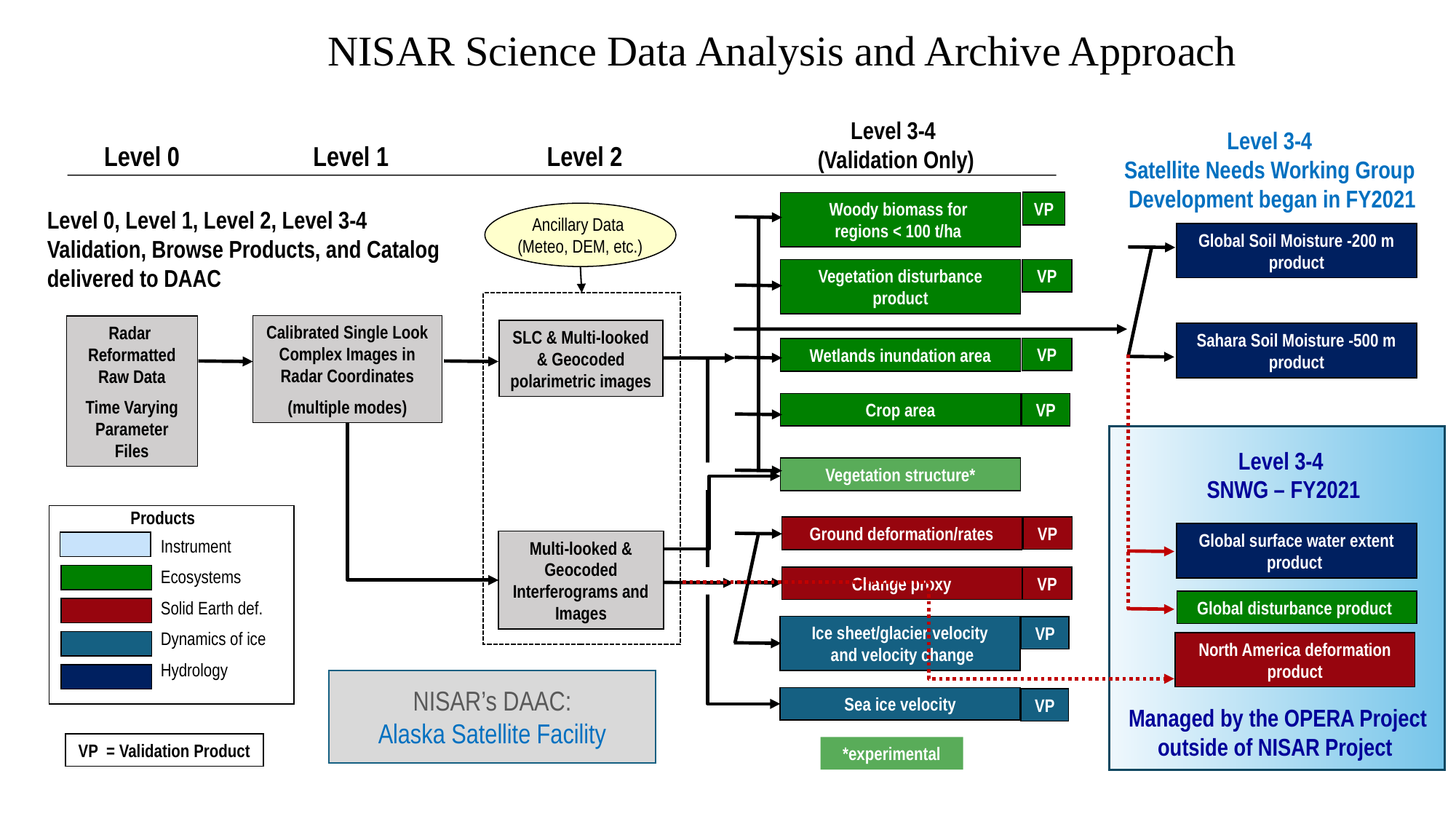

# NISAR Science Data Analysis and Archive Approach
Level 3-4
(Validation Only)
Level 3-4
Satellite Needs Working Group
Development began in FY2021
Global Soil Moisture -200 m product

Sahara Soil Moisture -500 m product

Level 0
Level 1
Level 2

VP
Woody biomass for
regions < 100 t/ha
Level 0, Level 1, Level 2, Level 3-4 Validation, Browse Products, and Catalog delivered to DAAC
Ancillary Data
(Meteo, DEM, etc.)

VP
Vegetation disturbance product

Radar
Reformatted Raw Data
Time Varying Parameter Files
Calibrated Single Look Complex Images in Radar Coordinates
(multiple modes)
SLC & Multi-looked & Geocoded polarimetric images
VP
Wetlands inundation area

Level 3-4
SNWG – FY2021
Global surface water extent product

Global disturbance product

North America deformation
product
Managed by the OPERA Project outside of NISAR Project

Crop area
VP

Vegetation structure*

Products

Instrument
Ecosystems
Solid Earth def.
Dynamics of ice
Hydrology

VP
Ground deformation/rates
Multi-looked & Geocoded Interferograms and Images

VP
Change proxy

Ice sheet/glacier velocity
 and velocity change
VP

NISAR’s DAAC:
Alaska Satellite Facility
Sea ice velocity
VP
VP  = Validation Product
*experimental
15